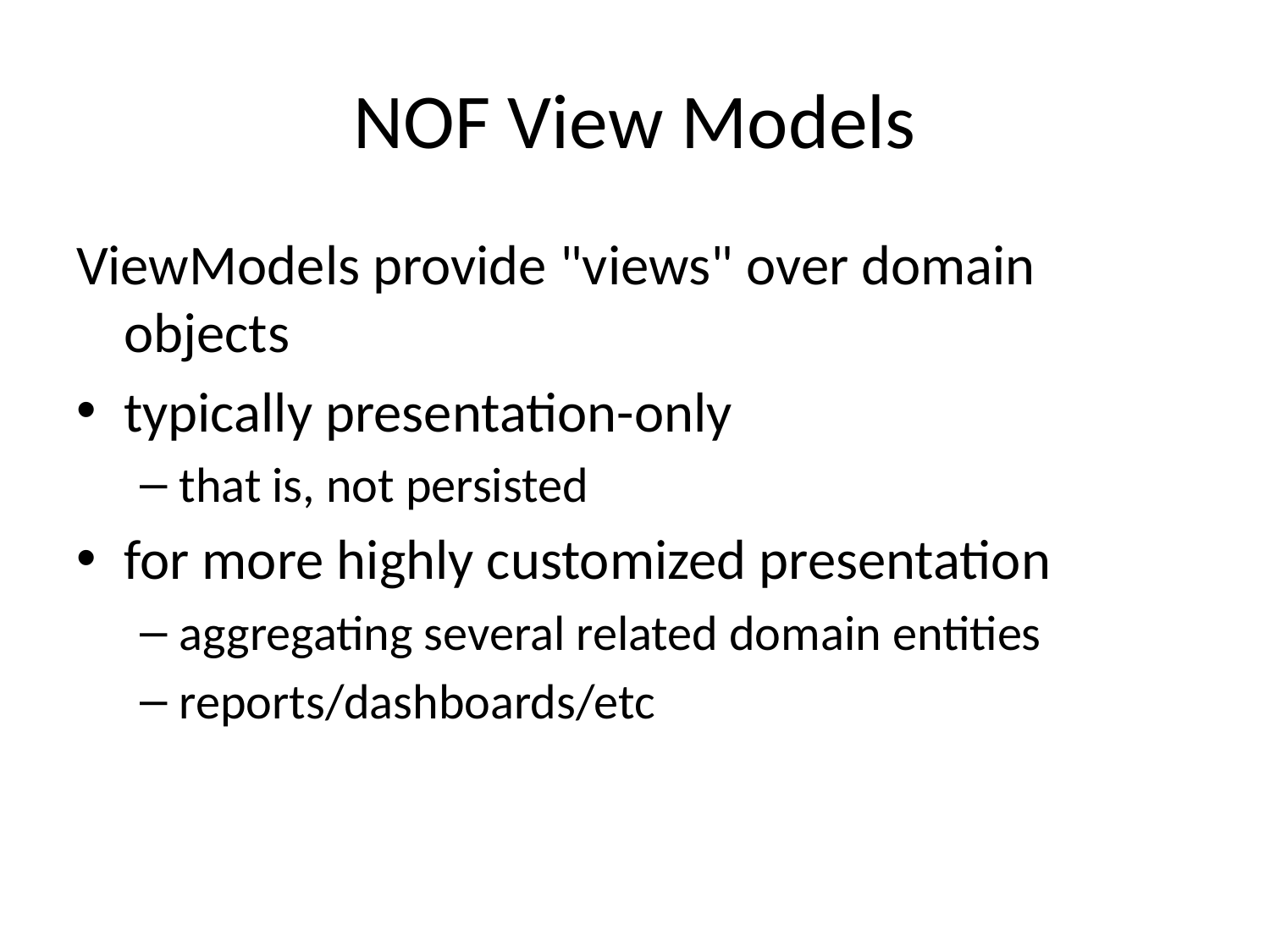

# NOF View Models
ViewModels provide "views" over domain objects
typically presentation-only
that is, not persisted
for more highly customized presentation
aggregating several related domain entities
reports/dashboards/etc